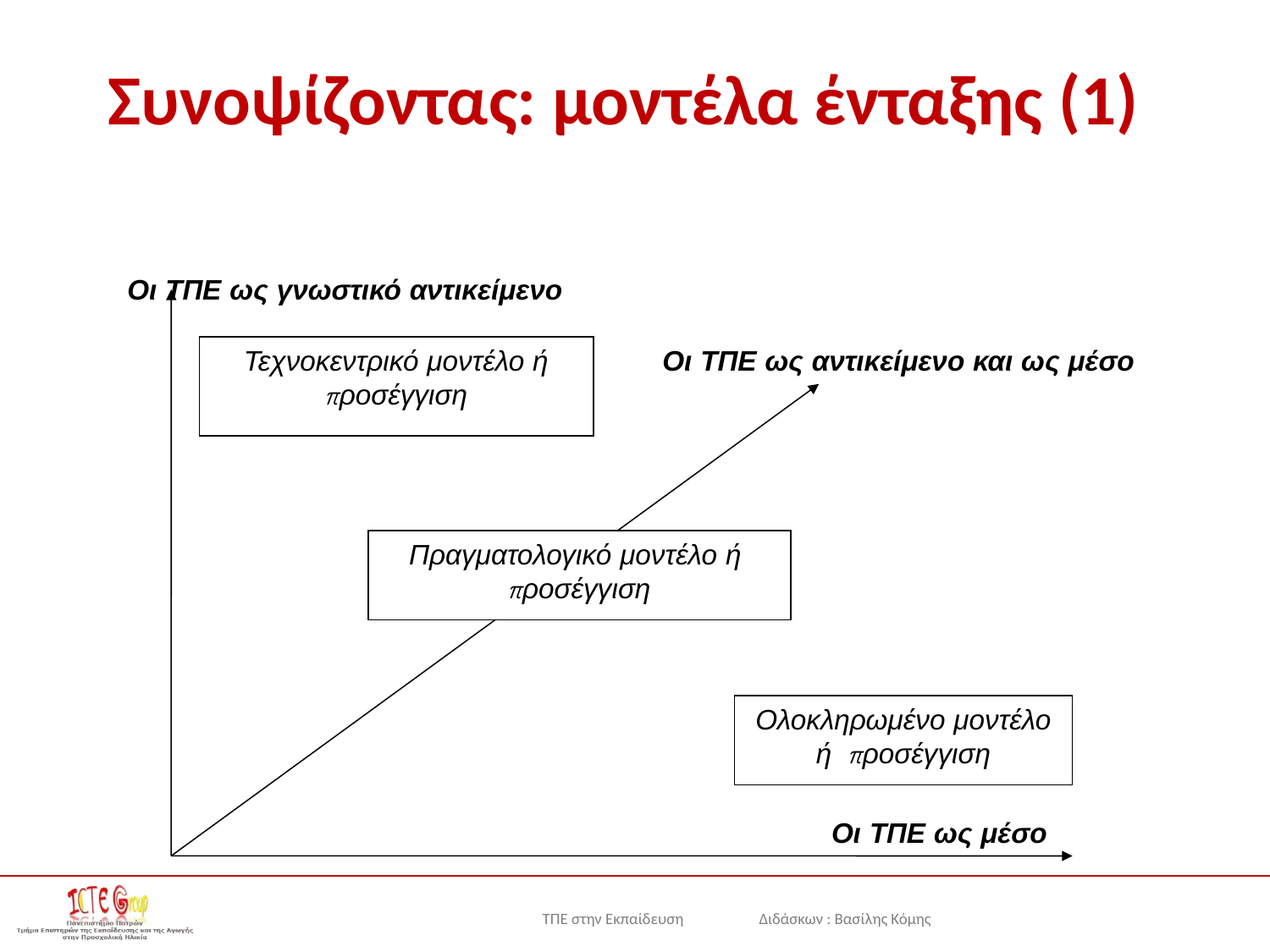

# Συνοψίζοντας: μοντέλα ένταξης (1)
Οι ΤΠΕ ως γνωστικό αντικείμενο

Τεχνοκεντρικό μοντέλο ή προσέγγιση
Οι ΤΠΕ ως αντικείμενο και ως μέσο

Πραγματολογικό μοντέλο ή  προσέγγιση
Ολοκληρωμένο μοντέλο ή  προσέγγιση
Οι ΤΠΕ ως μέσο